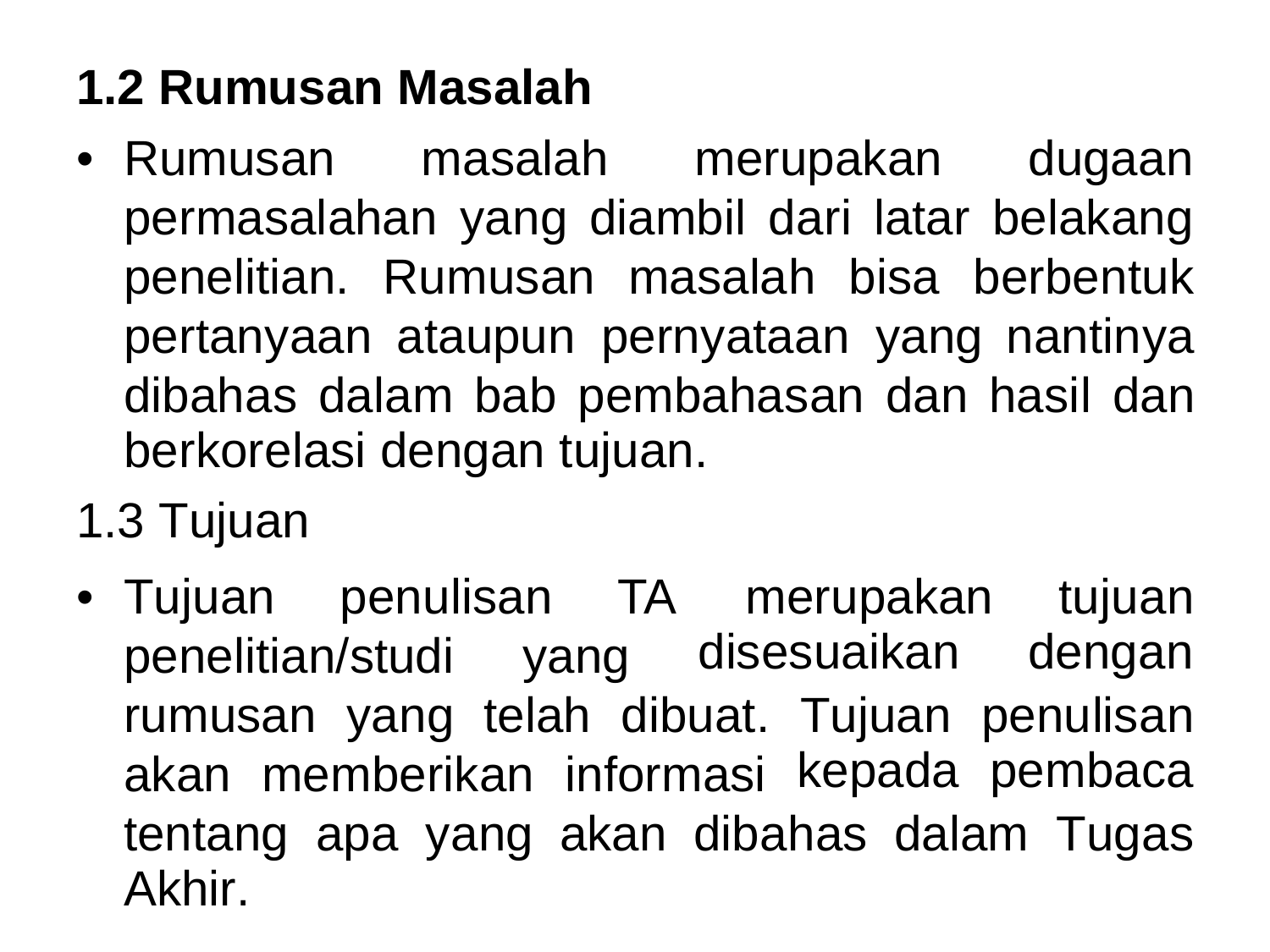

1.2 Rumusan Masalah
•
Rumusan
masalah
merupakan
dugaan
belakang berbentuk
permasalahan
yang
diambil
dari
latar
penelitian.  Rumusan
masalah
bisa
pertanyaan
ataupun
pernyataan yang
nantinya
dibahas dalam bab pembahasan dan hasil dan
berkorelasi dengan tujuan.
1.3 Tujuan
•
Tujuan
penulisan
TA
merupakan
disesuaikan
tujuan
dengan
penelitian/studi
yang
rumusan
yang
telah
dibuat.
Tujuan
kepada
penulisan
pembaca
akan
memberikan
informasi
tentang
Akhir.
apa
yang
akan
dibahas
dalam
Tugas